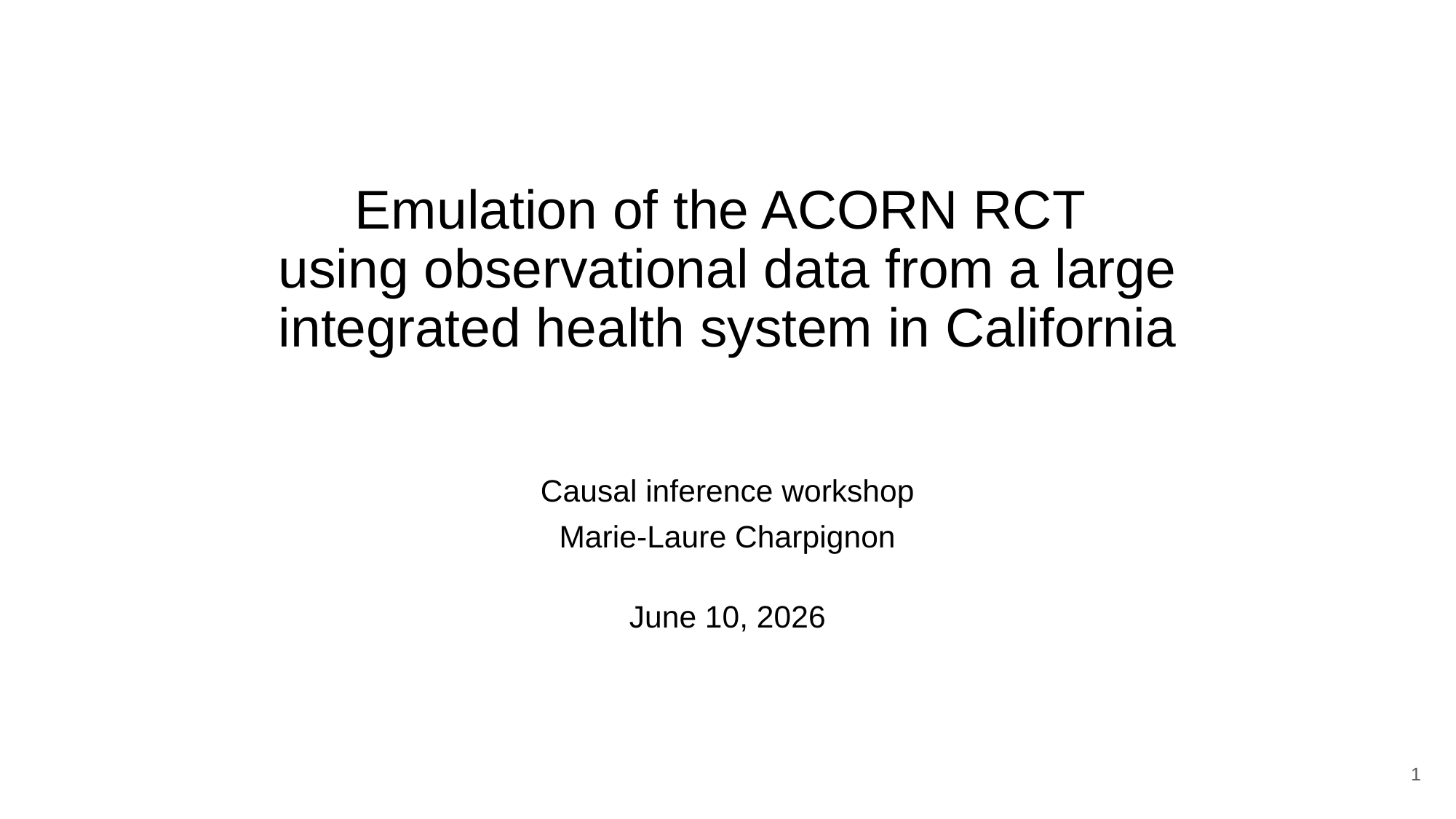

# Emulation of the ACORN RCT using observational data from a large integrated health system in California

Causal inference workshop
Marie-Laure Charpignon
June 10, 2026
1